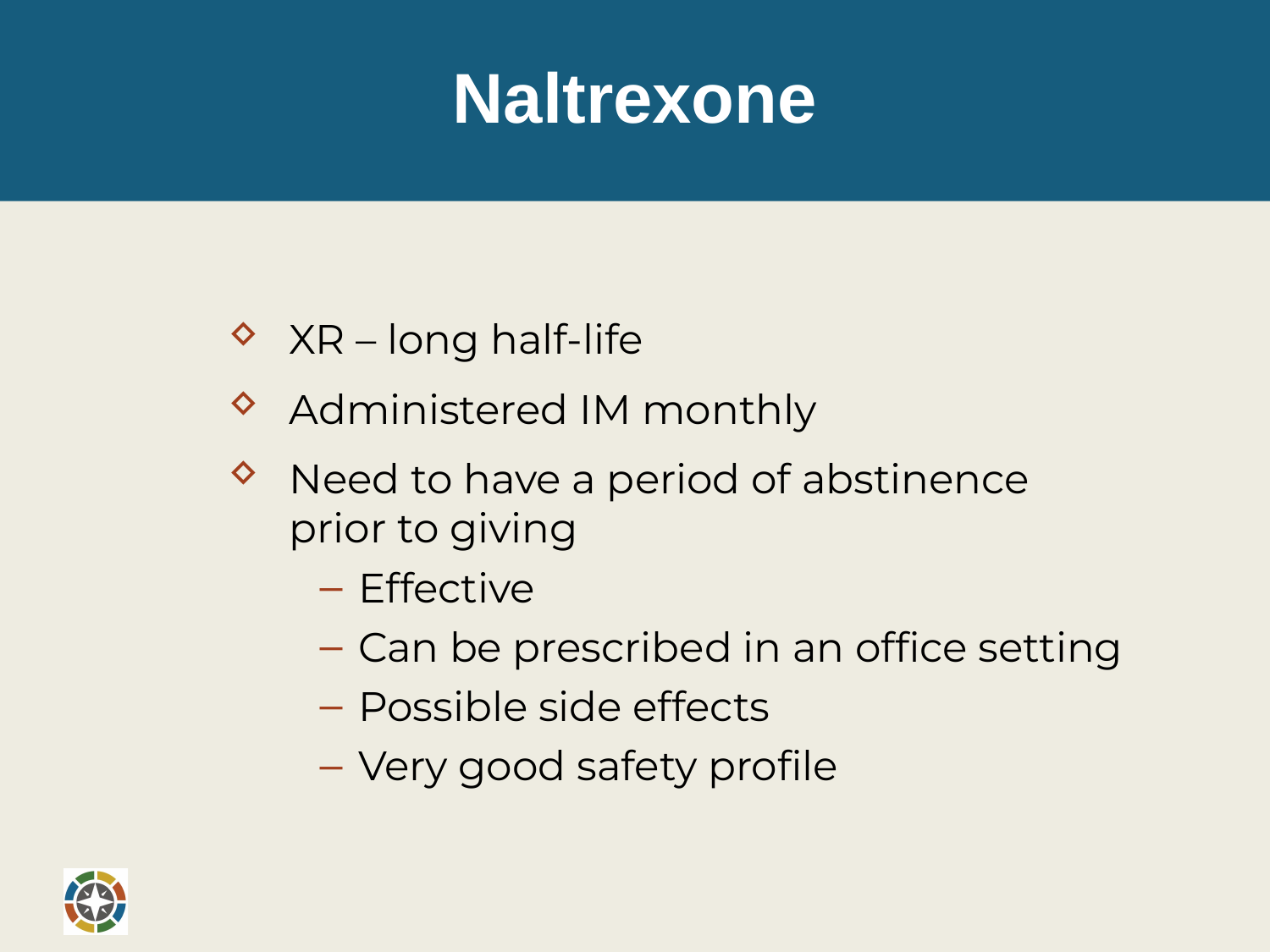

# Naltrexone
XR – long half-life
Administered IM monthly
Need to have a period of abstinence prior to giving
Effective
Can be prescribed in an office setting
Possible side effects
Very good safety profile